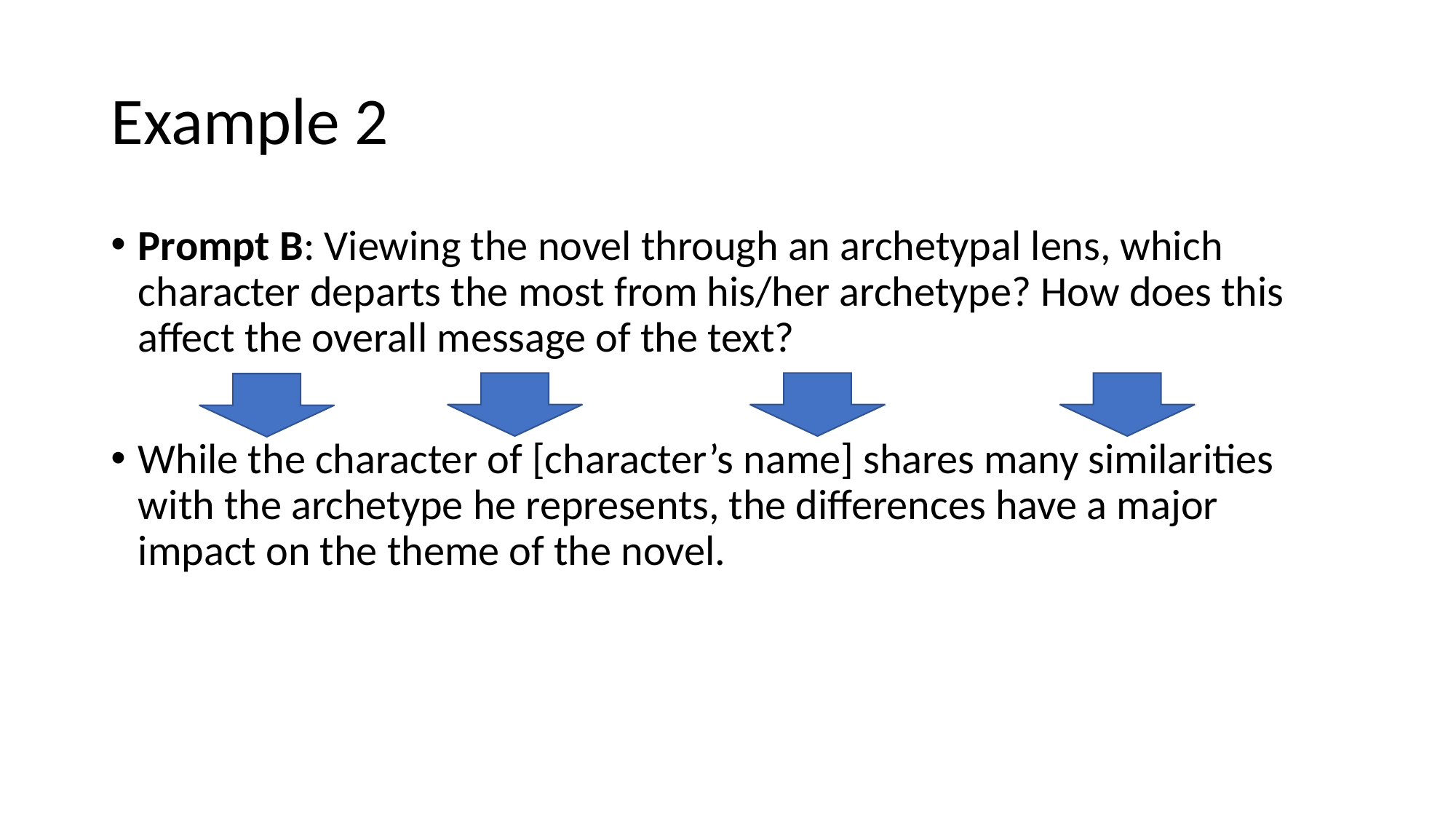

# Example 2
Prompt B: Viewing the novel through an archetypal lens, which character departs the most from his/her archetype? How does this affect the overall message of the text?

While the character of [character’s name] shares many similarities with the archetype he represents, the differences have a major impact on the theme of the novel.